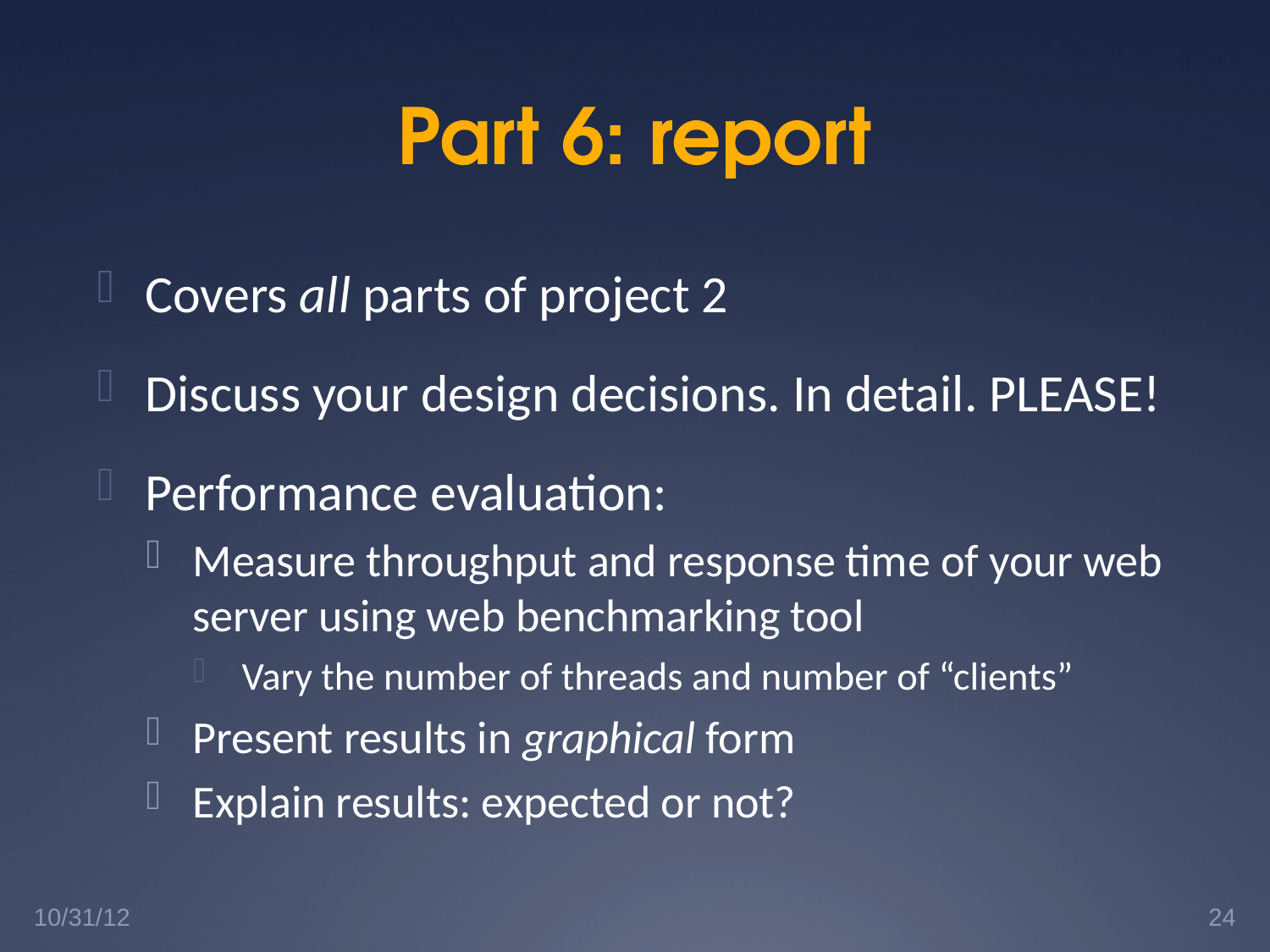

# Part 6: report
Covers all parts of project 2
Discuss your design decisions. In detail. PLEASE!
Performance evaluation:
Measure throughput and response time of your web server using web benchmarking tool
Vary the number of threads and number of “clients”
Present results in graphical form
Explain results: expected or not?
10/31/12
24